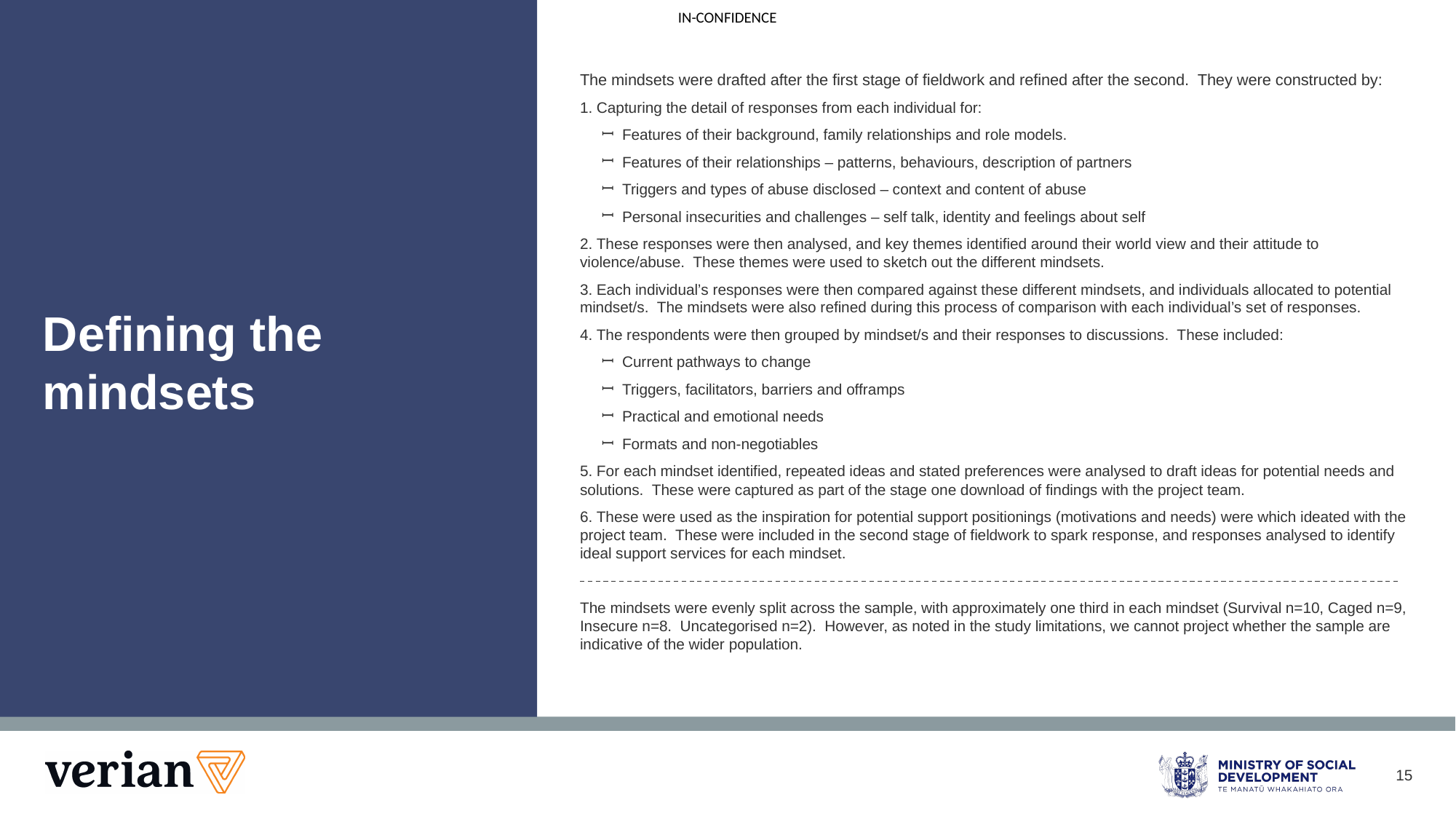

The mindsets were drafted after the first stage of fieldwork and refined after the second.  They were constructed by:
1. Capturing the detail of responses from each individual for:
Features of their background, family relationships and role models.
Features of their relationships – patterns, behaviours, description of partners
Triggers and types of abuse disclosed – context and content of abuse
Personal insecurities and challenges – self talk, identity and feelings about self
2. These responses were then analysed, and key themes identified around their world view and their attitude to violence/abuse.  These themes were used to sketch out the different mindsets.
3. Each individual’s responses were then compared against these different mindsets, and individuals allocated to potential mindset/s.  The mindsets were also refined during this process of comparison with each individual’s set of responses.
4. The respondents were then grouped by mindset/s and their responses to discussions.  These included:
Current pathways to change
Triggers, facilitators, barriers and offramps
Practical and emotional needs
Formats and non-negotiables
5. For each mindset identified, repeated ideas and stated preferences were analysed to draft ideas for potential needs and solutions.  These were captured as part of the stage one download of findings with the project team.
6. These were used as the inspiration for potential support positionings (motivations and needs) were which ideated with the project team.  These were included in the second stage of fieldwork to spark response, and responses analysed to identify ideal support services for each mindset.

The mindsets were evenly split across the sample, with approximately one third in each mindset (Survival n=10, Caged n=9, Insecure n=8.  Uncategorised n=2).  However, as noted in the study limitations, we cannot project whether the sample are indicative of the wider population.
# Defining the mindsets